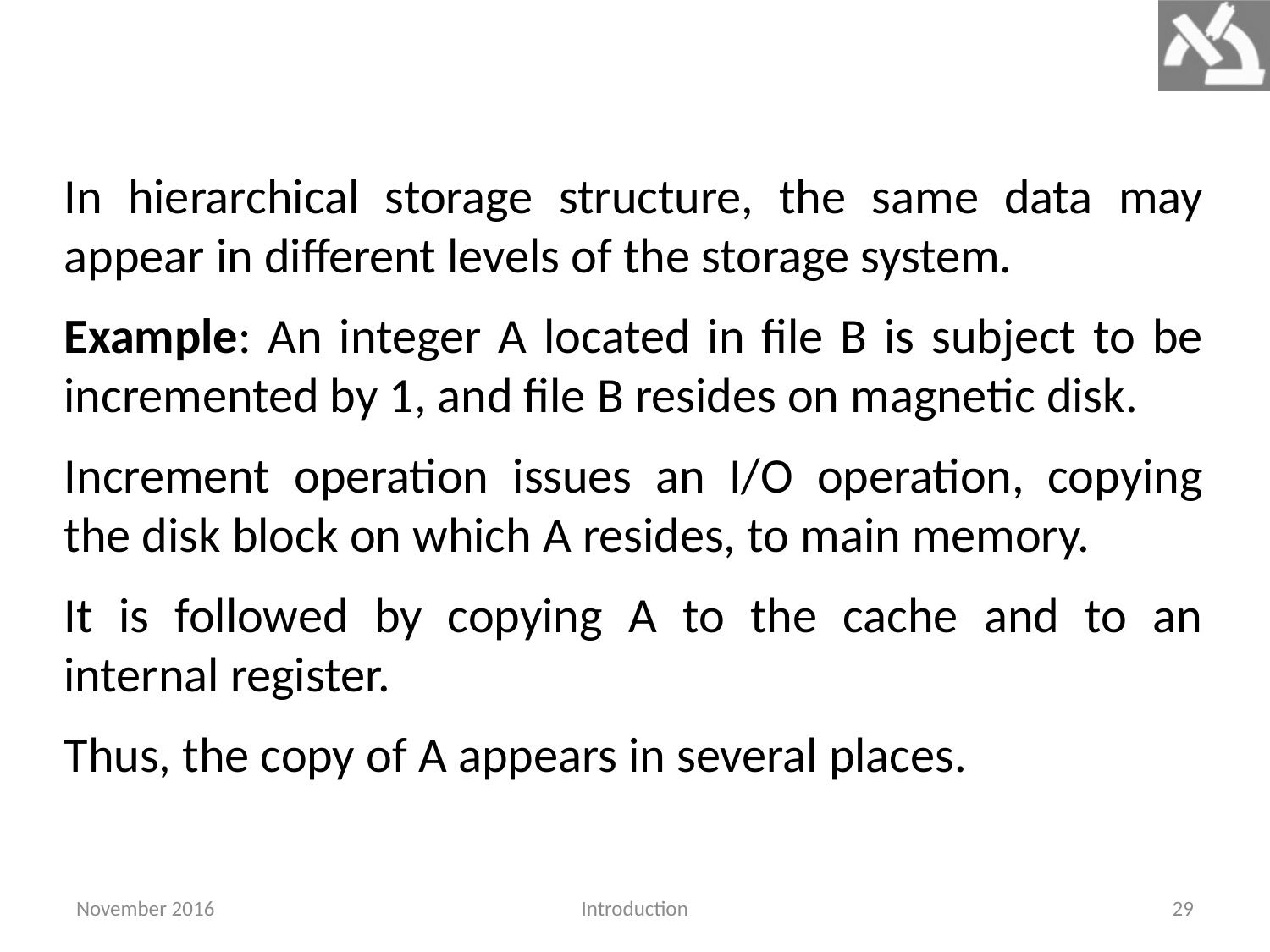

In hierarchical storage structure, the same data may appear in different levels of the storage system.
Example: An integer A located in file B is subject to be incremented by 1, and file B resides on magnetic disk.
Increment operation issues an I/O operation, copying the disk block on which A resides, to main memory.
It is followed by copying A to the cache and to an internal register.
Thus, the copy of A appears in several places.
November 2016
Introduction
29